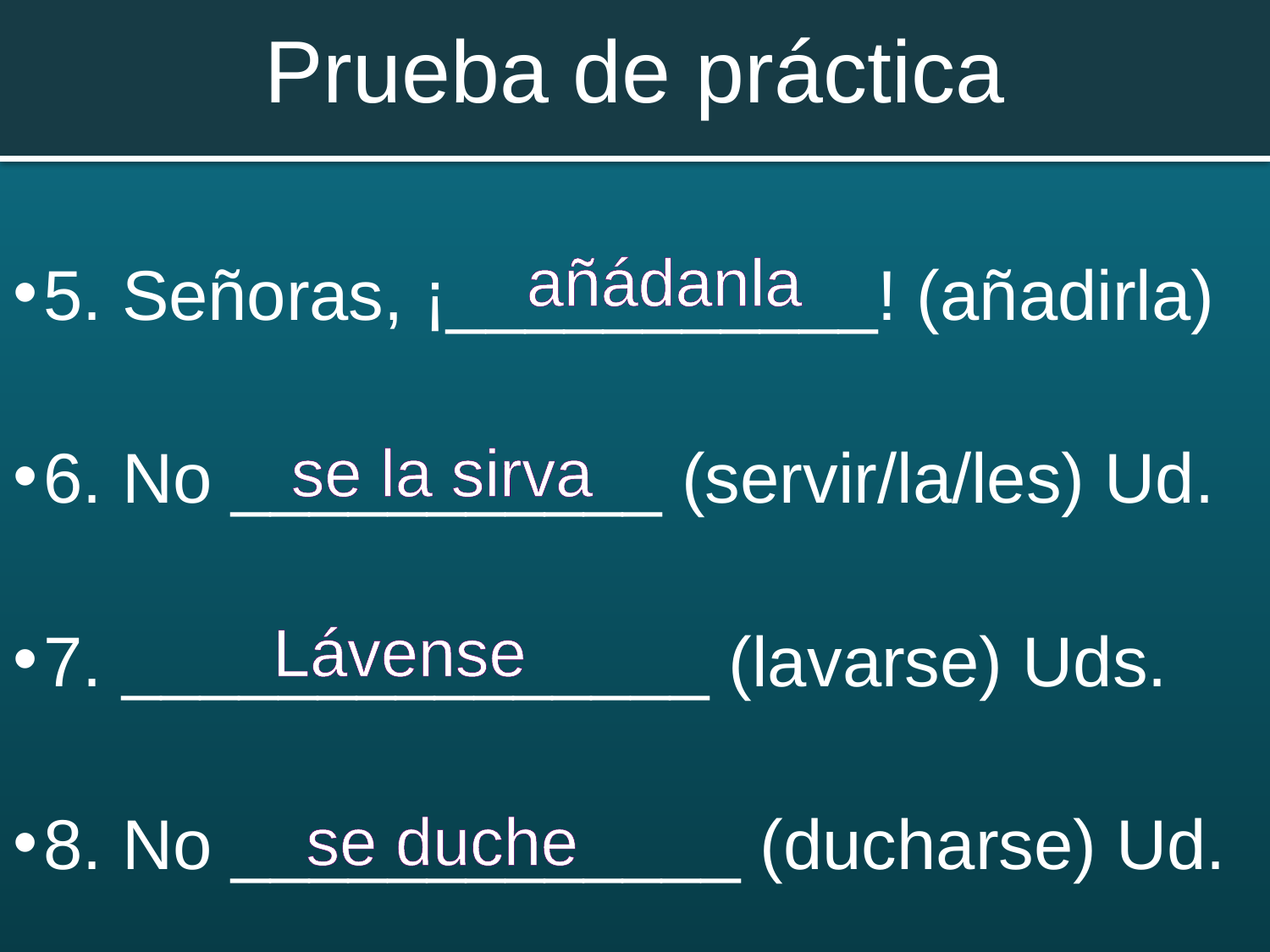

# Prueba de práctica
5. Señoras, ¡___________! (añadirla)
6. No ___________ (servir/la/les) Ud.
7. _______________ (lavarse) Uds.
8. No _____________ (ducharse) Ud.
añádanla
se la sirva
Lávense
se duche